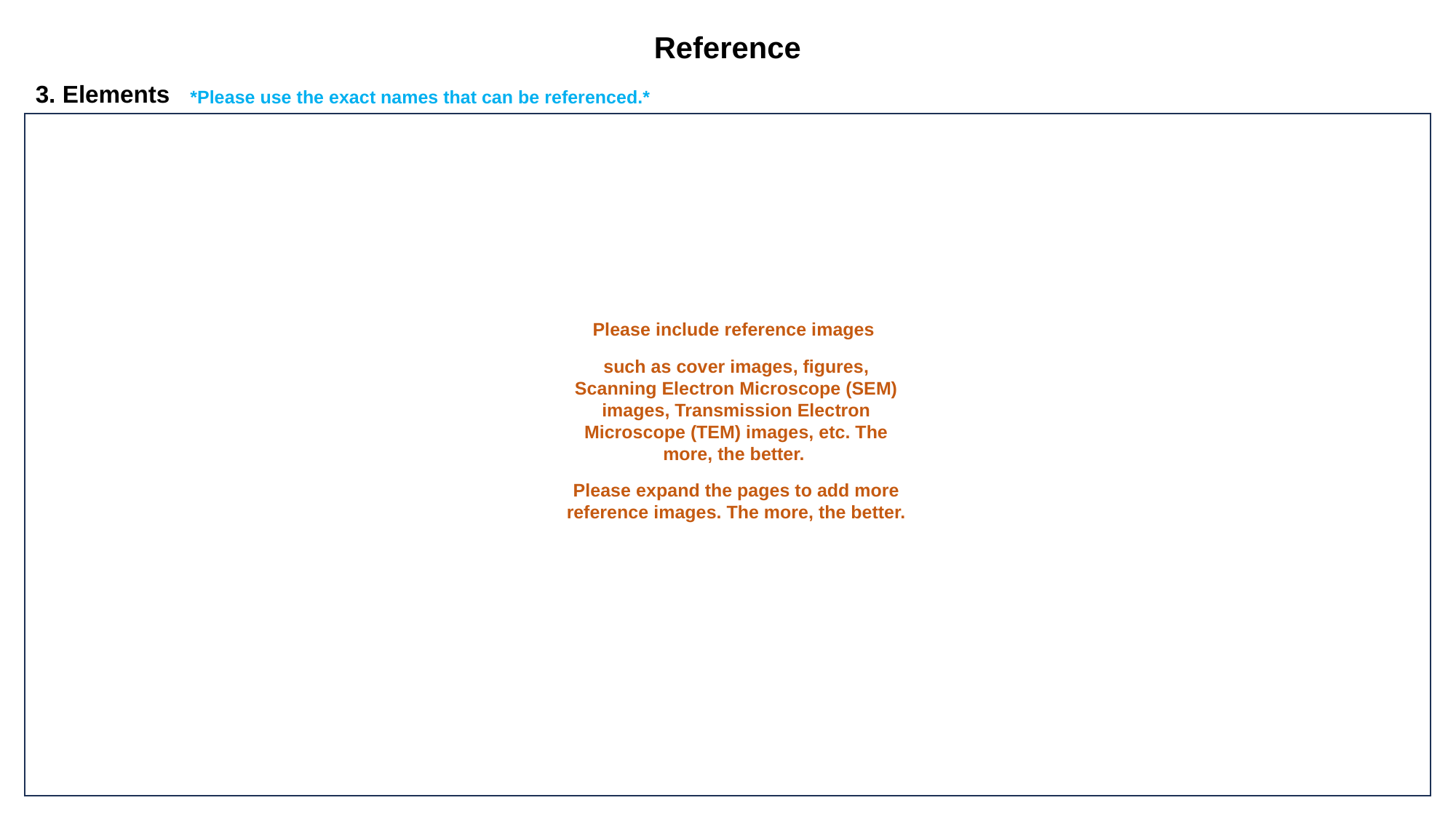

Reference
*Please use the exact names that can be referenced.*
3. Elements

Please include reference images
such as cover images, figures, Scanning Electron Microscope (SEM) images, Transmission Electron Microscope (TEM) images, etc. The more, the better.
Please expand the pages to add more reference images. The more, the better.